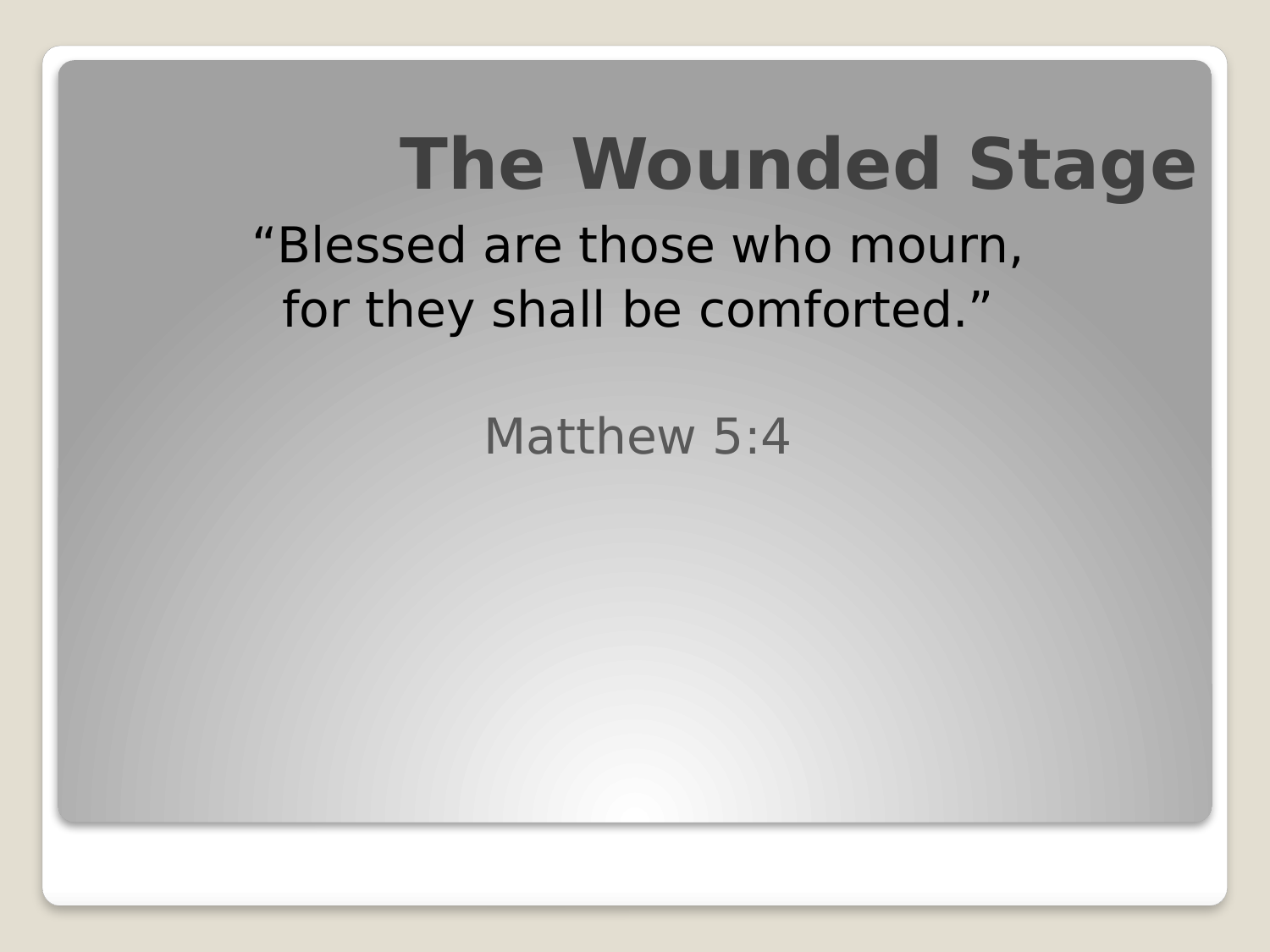

# The Wounded Stage
“Blessed are those who mourn,
for they shall be comforted.”

Matthew 5:4